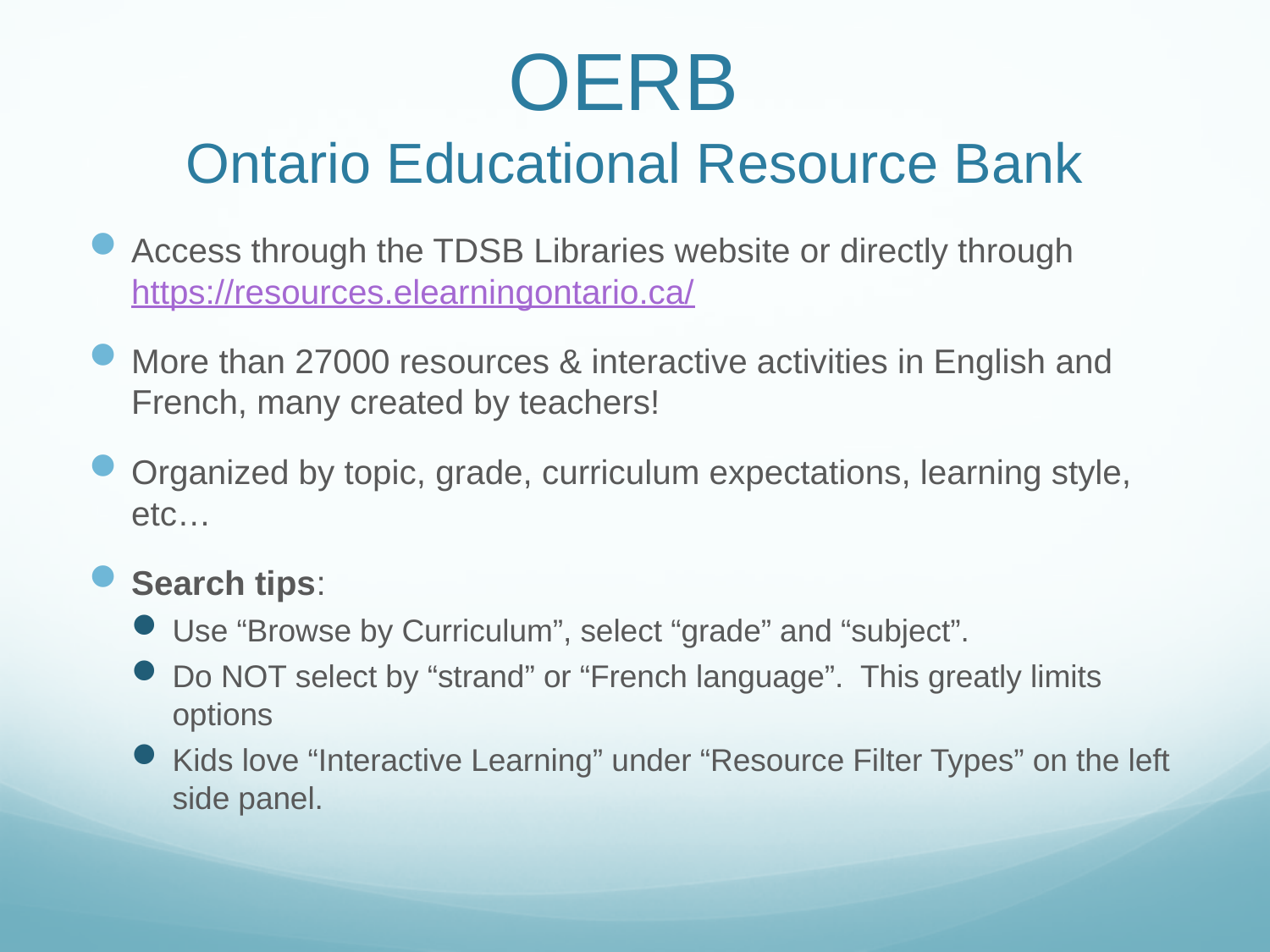

# OERB Ontario Educational Resource Bank
Access through the TDSB Libraries website or directly through  https://resources.elearningontario.ca/
More than 27000 resources & interactive activities in English and French, many created by teachers!
Organized by topic, grade, curriculum expectations, learning style, etc…
Search tips:
Use “Browse by Curriculum”, select “grade” and “subject”.
Do NOT select by “strand” or “French language”.  This greatly limits  options
Kids love “Interactive Learning” under “Resource Filter Types” on the left side panel.